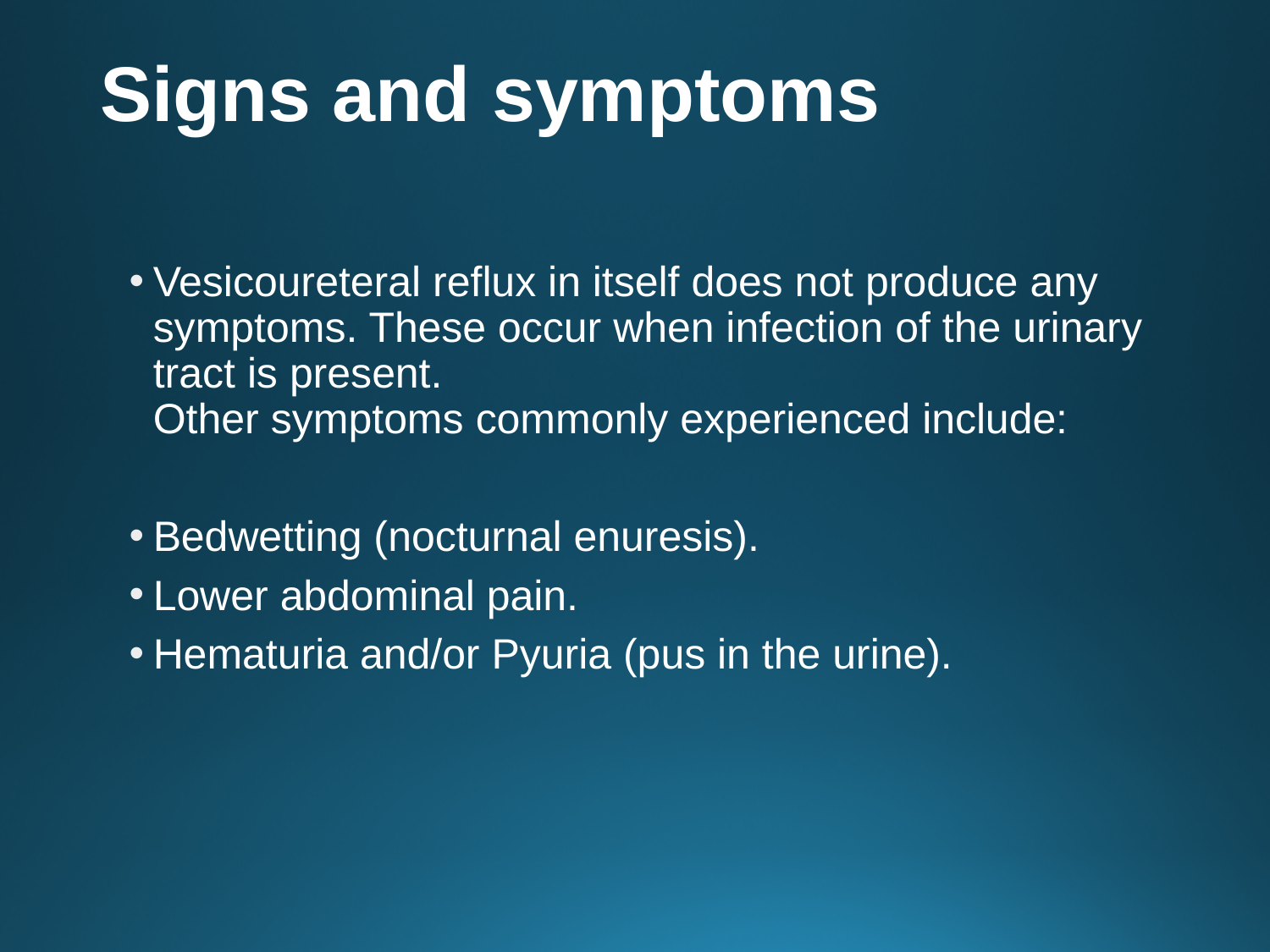

# Signs and symptoms
Vesicoureteral reflux in itself does not produce any symptoms. These occur when infection of the urinary tract is present.
Other symptoms commonly experienced include:

Bedwetting (nocturnal enuresis).
Lower abdominal pain.
Hematuria and/or Pyuria (pus in the urine).